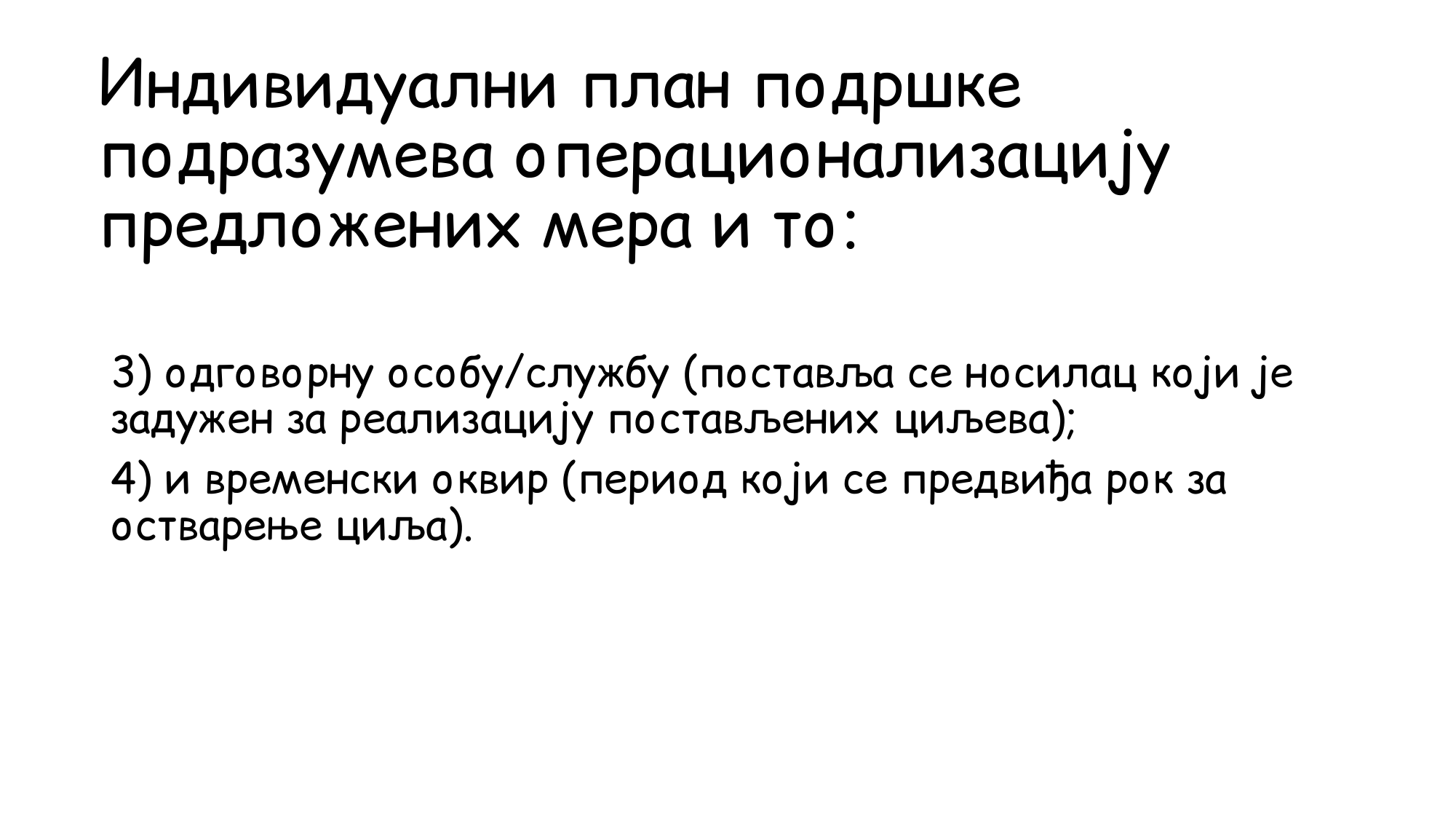

# Индивидуални план подршке подразумева операционализацију предложених мера и то:
3) одговорну особу/службу (поставља се носилац који је задужен за реализацију постављених циљева);
4) и временски оквир (период који се предвиђа рок за остварење циља).